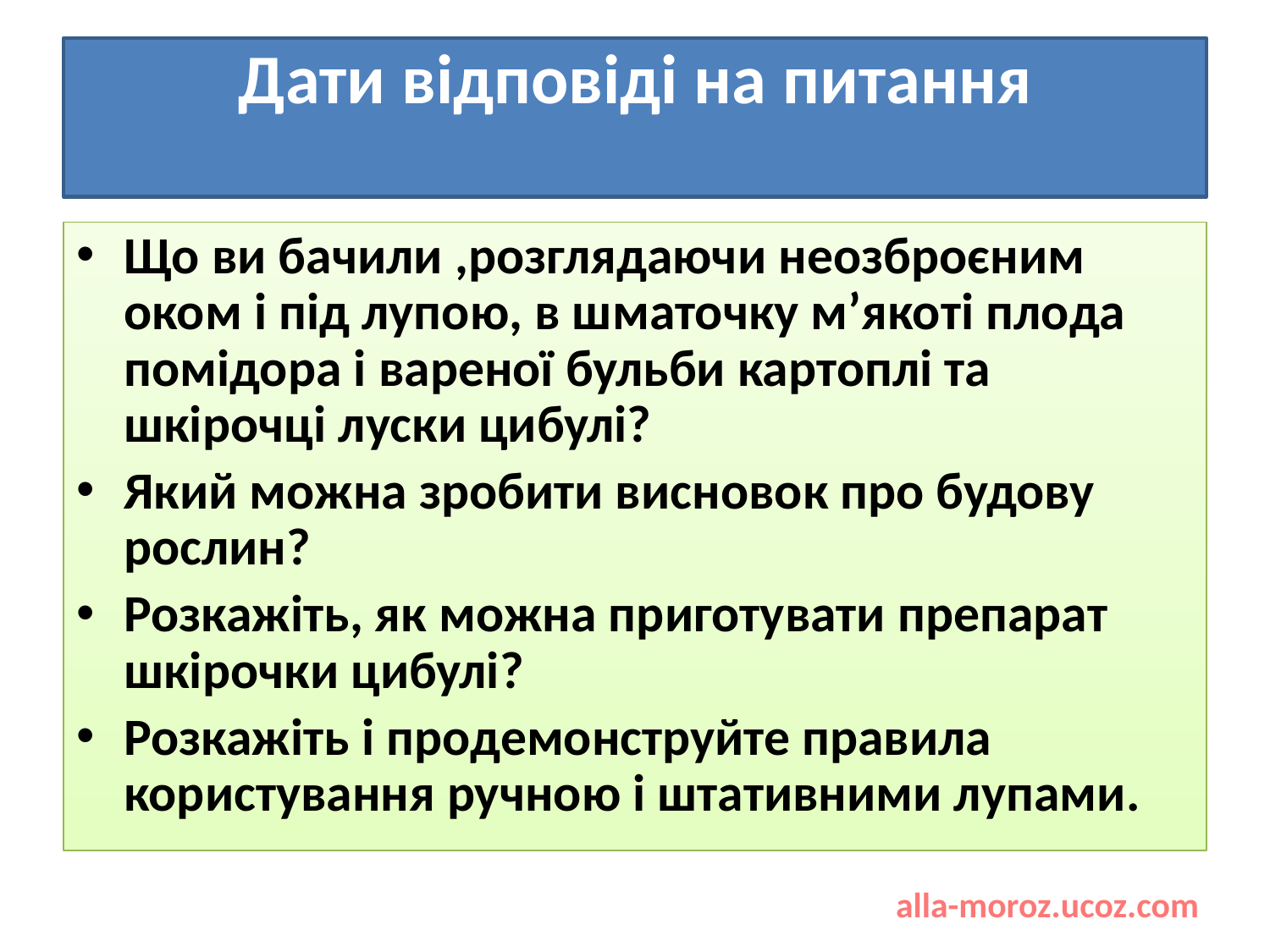

# Дати відповіді на питання
Що ви бачили ,розглядаючи неозброєним оком і під лупою, в шматочку м’якоті плода помідора і вареної бульби картоплі та шкірочці луски цибулі?
Який можна зробити висновок про будову рослин?
Розкажіть, як можна приготувати препарат шкірочки цибулі?
Розкажіть і продемонструйте правила користування ручною і штативними лупами.

alla-moroz.ucoz.com